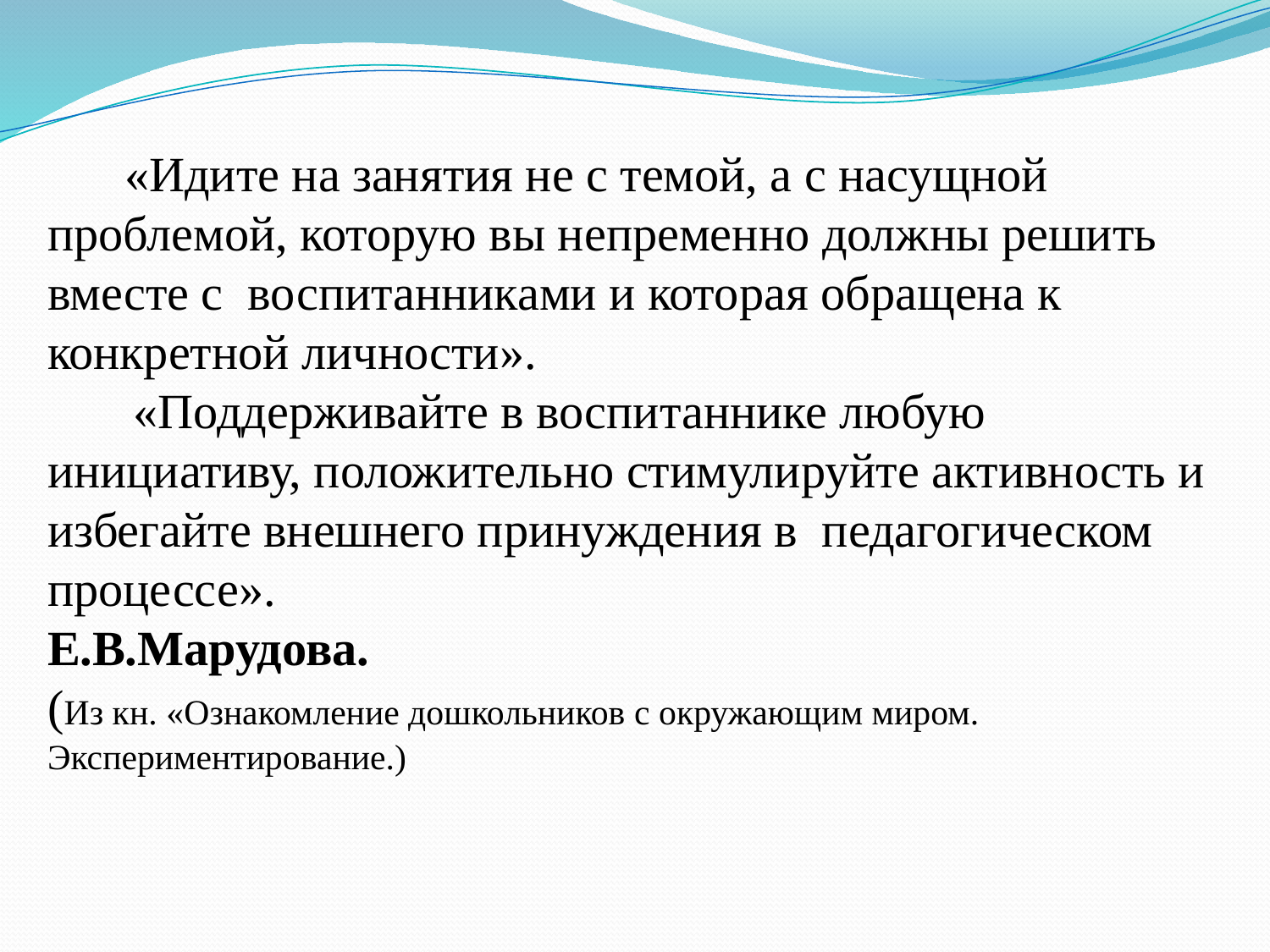

«Идите на занятия не с темой, а с насущной проблемой, которую вы непременно должны решить вместе с  воспитанниками и которая обращена к конкретной личности».
       «Поддерживайте в воспитаннике любую инициативу, положительно стимулируйте активность и избегайте внешнего принуждения в  педагогическом  процессе».
Е.В.Марудова.
(Из кн. «Ознакомление дошкольников с окружающим миром.
Экспериментирование.)